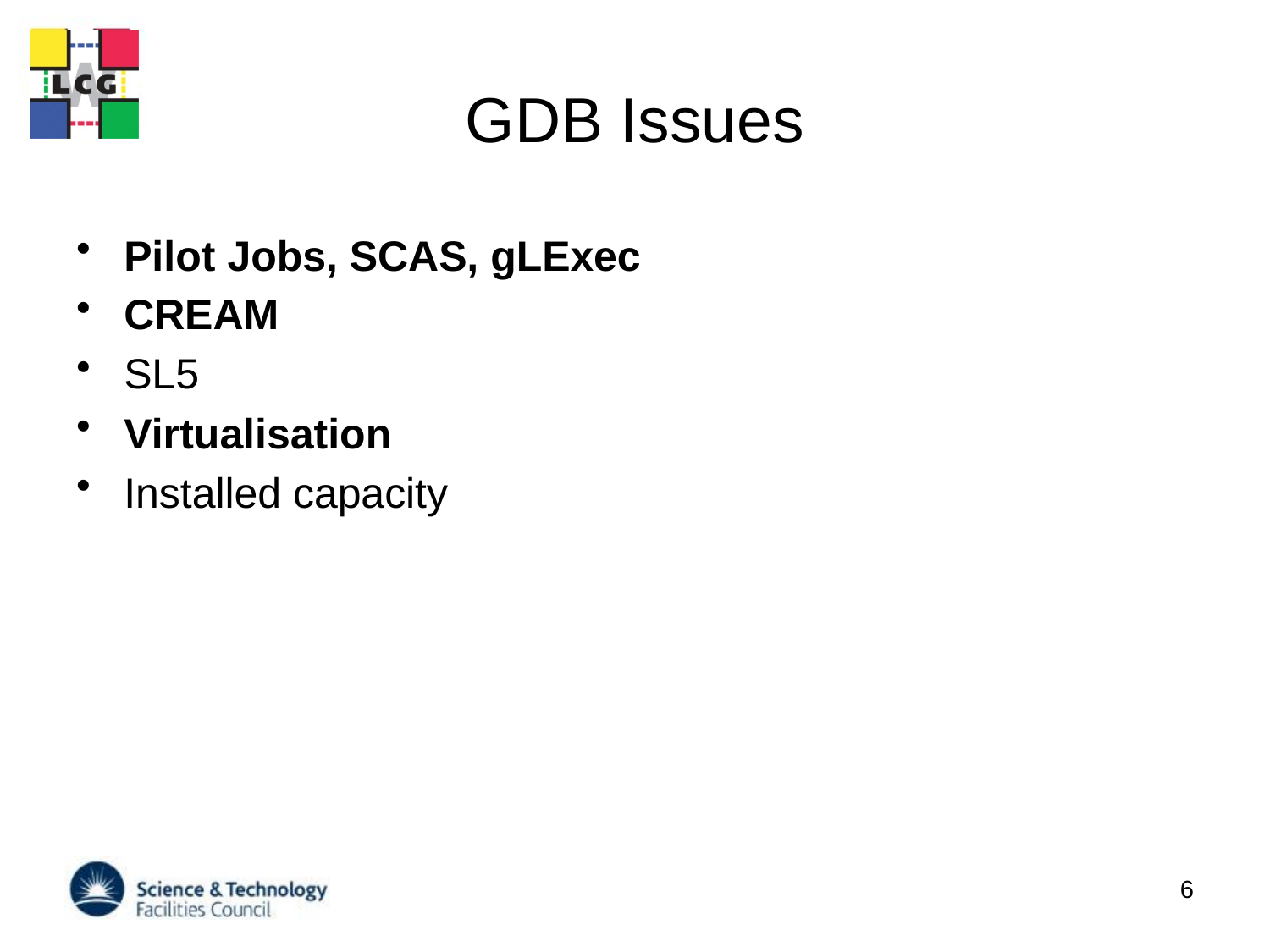

# GDB Issues
Pilot Jobs, SCAS, gLExec
CREAM
SL5
Virtualisation
Installed capacity

6